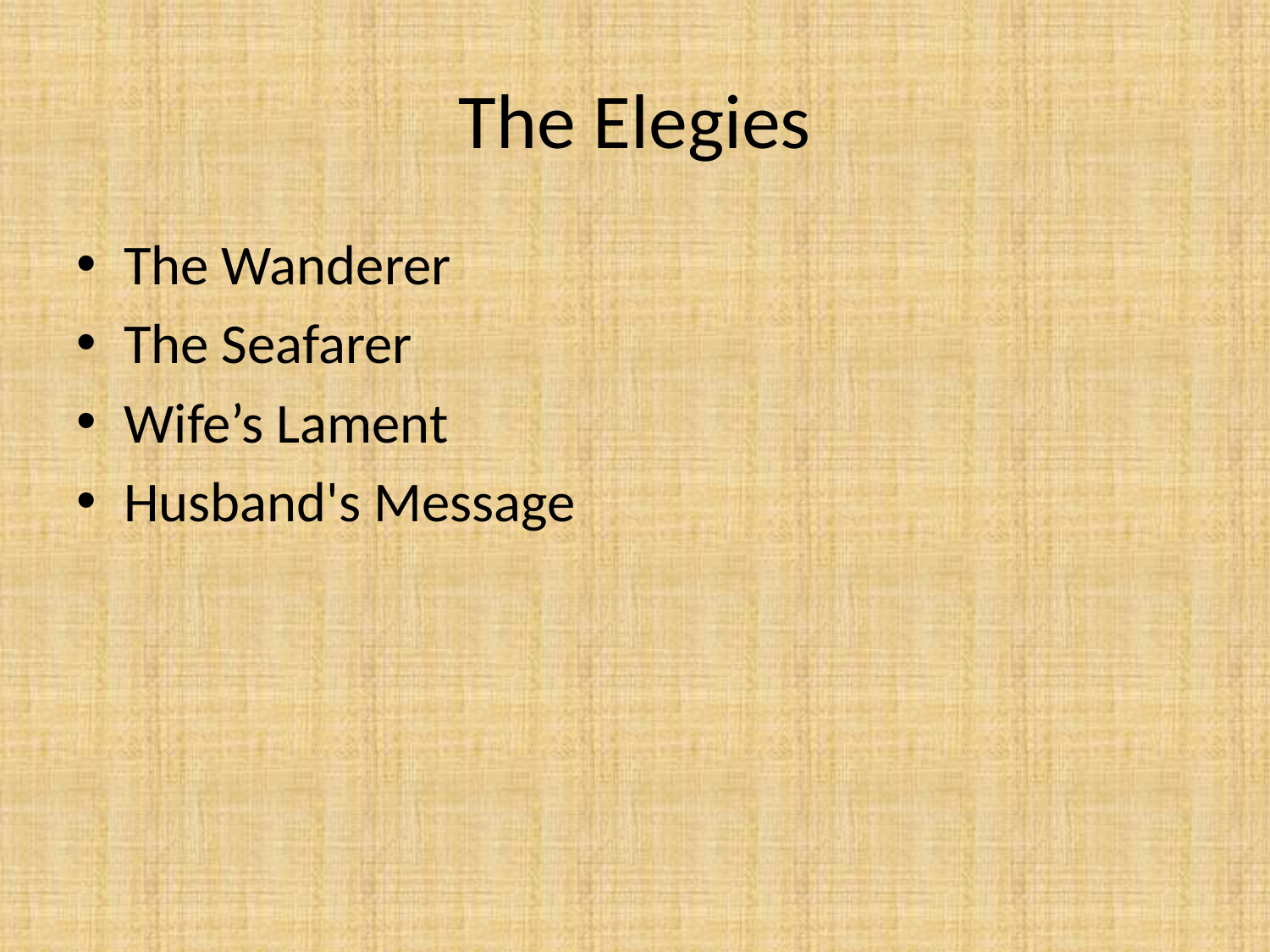

# The Elegies
The Wanderer
The Seafarer
Wife’s Lament
Husband's Message